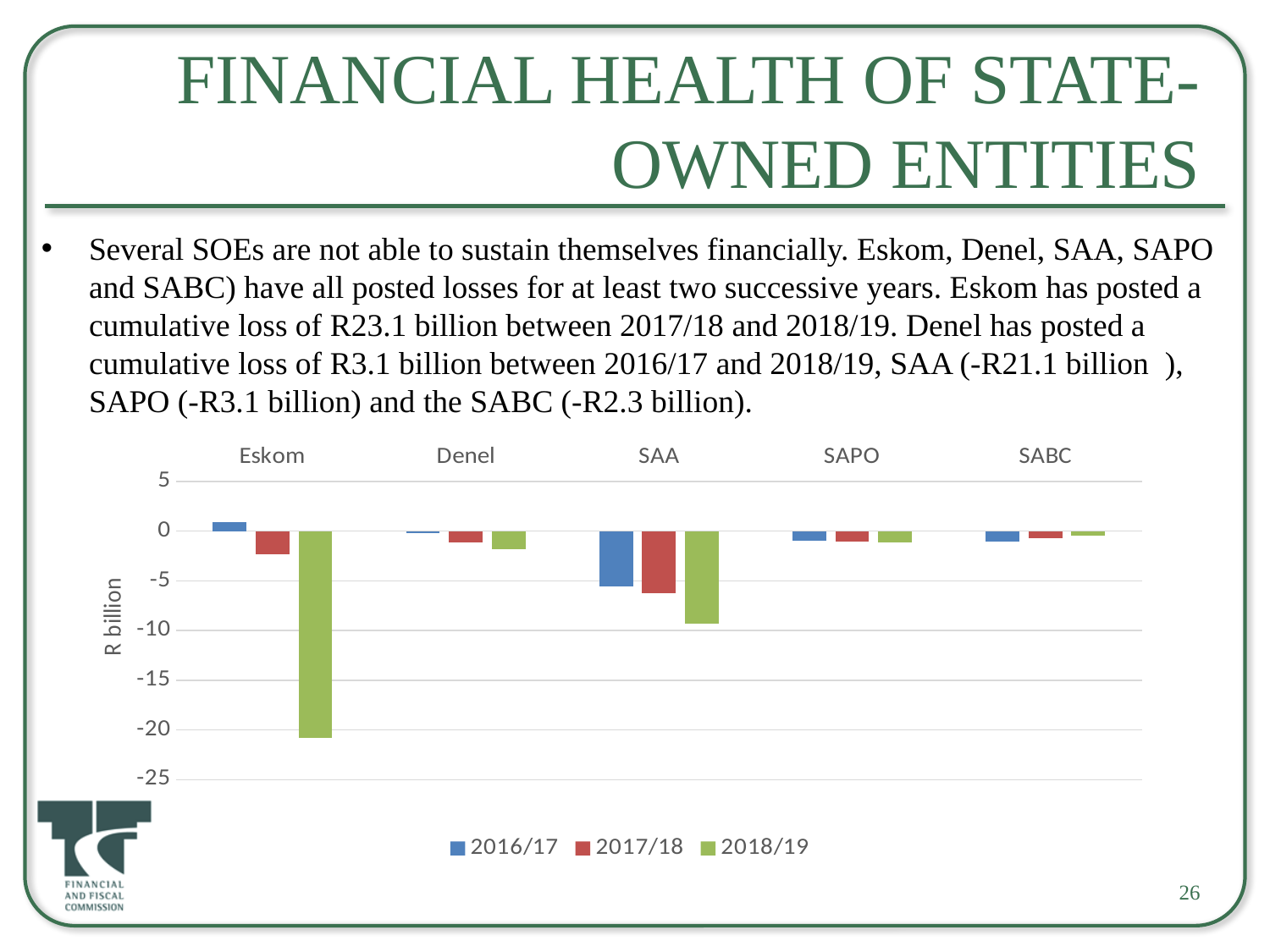

# Financial Health of State-Owned Entities
Several SOEs are not able to sustain themselves financially. Eskom, Denel, SAA, SAPO and SABC) have all posted losses for at least two successive years. Eskom has posted a cumulative loss of R23.1 billion between 2017/18 and 2018/19. Denel has posted a cumulative loss of R3.1 billion between 2016/17 and 2018/19, SAA (-R21.1 billion  ), SAPO (-R3.1 billion) and the SABC (-R2.3 billion).

### Chart

| Category | 2016/17 | 2017/18 | 2018/19 |
|---|---|---|---|
| Eskom | 0.9 | -2.3 | -20.8 |
| Denel | -0.2 | -1.1 | -1.8 |
| SAA | -5.6 | -6.2 | -9.3 |
| SAPO | -0.99 | -1.004 | -1.099 |
| SABC | -1.039 | -0.744 | -0.482 |
26